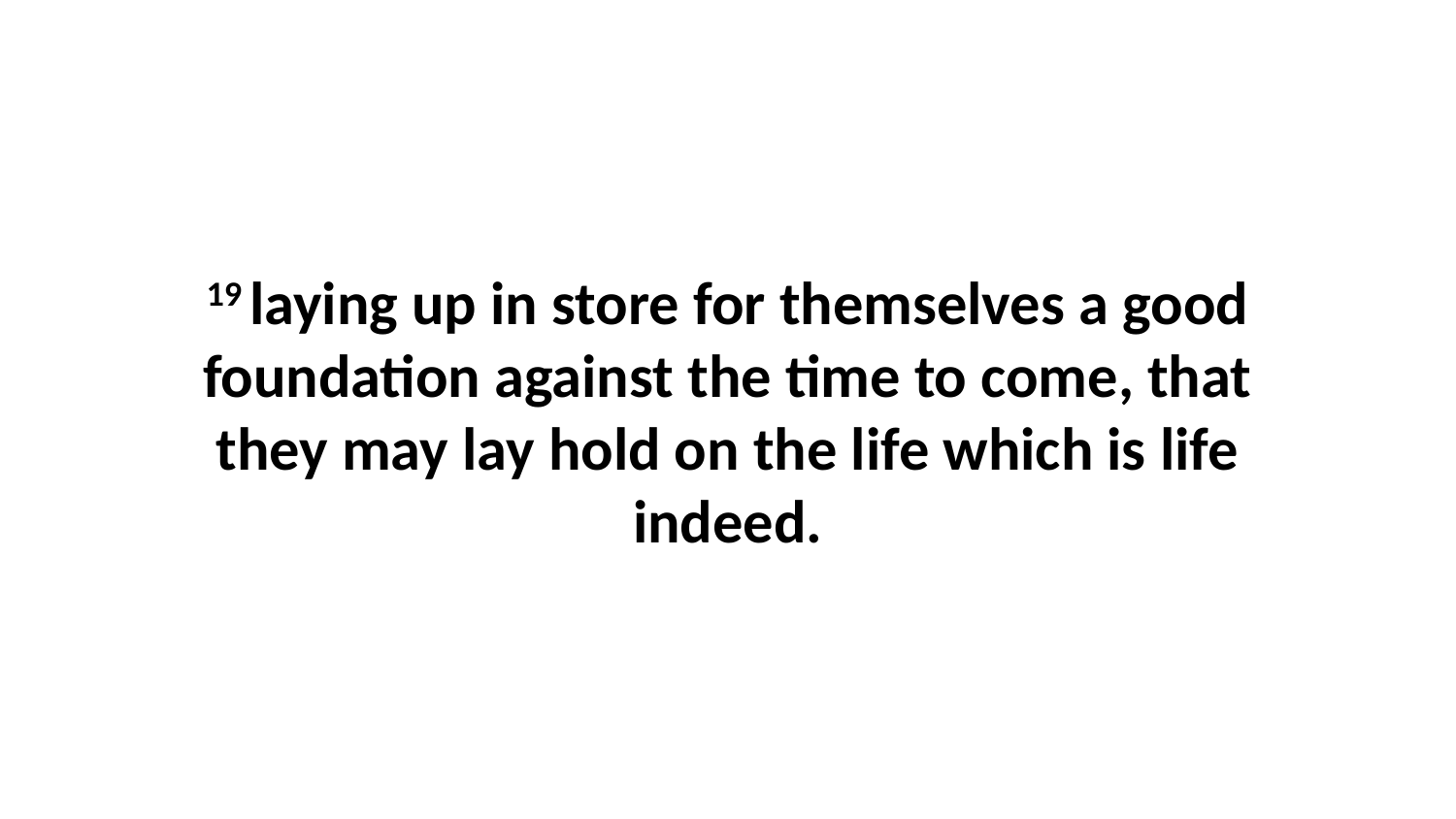

19 laying up in store for themselves a good foundation against the time to come, that they may lay hold on the life which is life indeed.